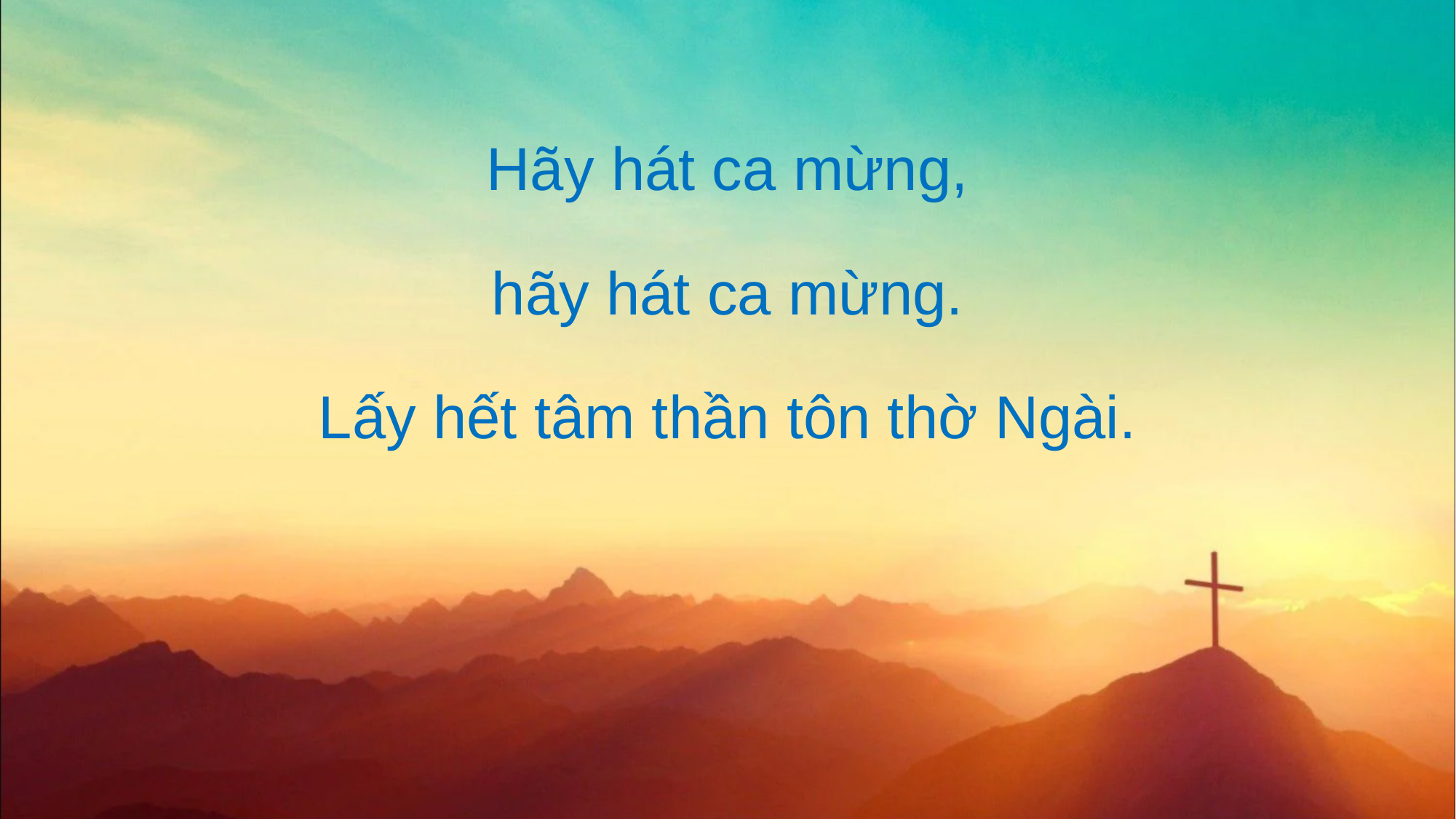

Hãy hát ca mừng,
hãy hát ca mừng.
Lấy hết tâm thần tôn thờ Ngài.